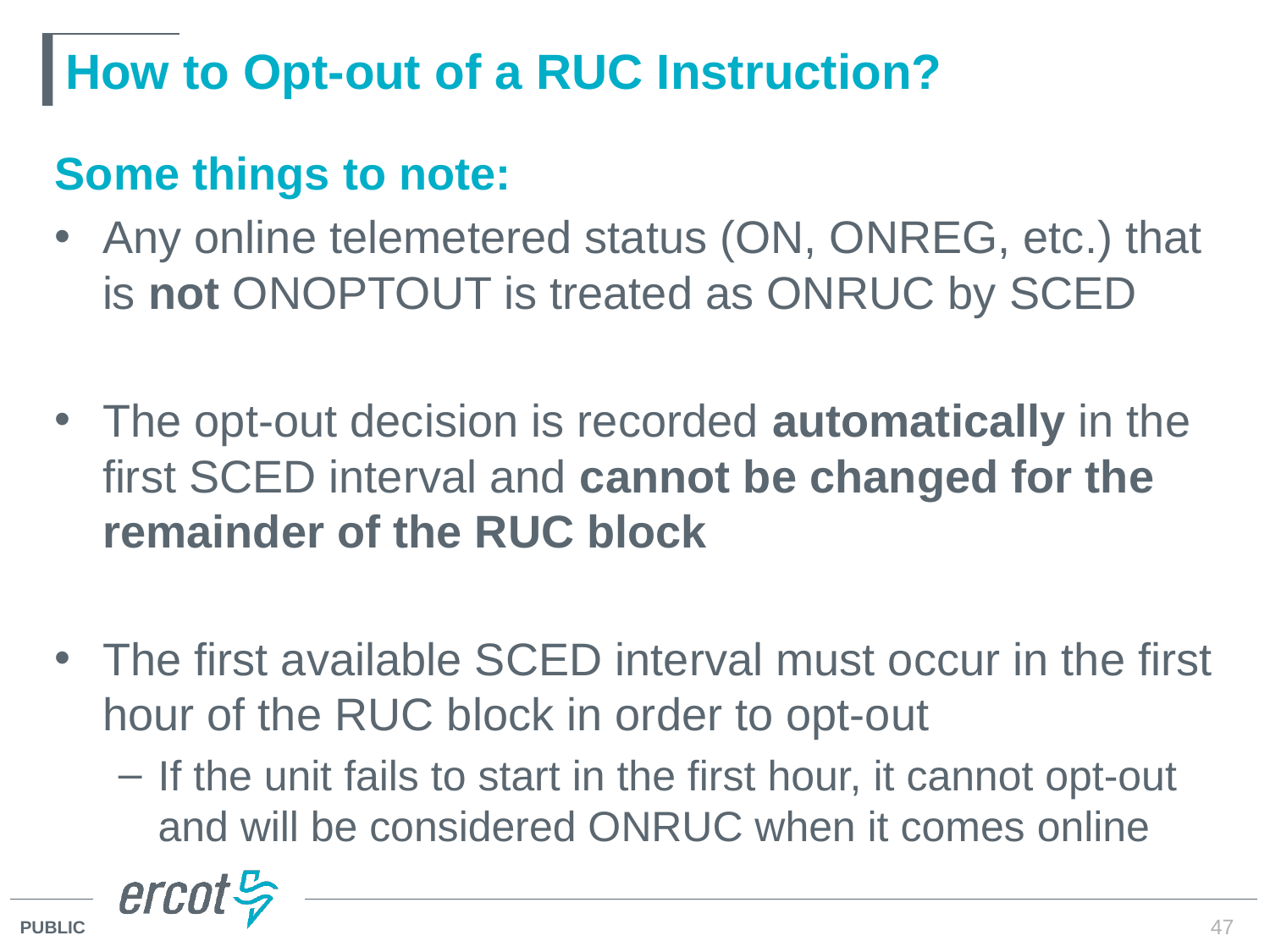

# How to Opt-out of a RUC Instruction?
Some things to note:
Any online telemetered status (ON, ONREG, etc.) that is not ONOPTOUT is treated as ONRUC by SCED

The opt-out decision is recorded automatically in the first SCED interval and cannot be changed for the remainder of the RUC block

The first available SCED interval must occur in the first hour of the RUC block in order to opt-out
If the unit fails to start in the first hour, it cannot opt-out and will be considered ONRUC when it comes online
47